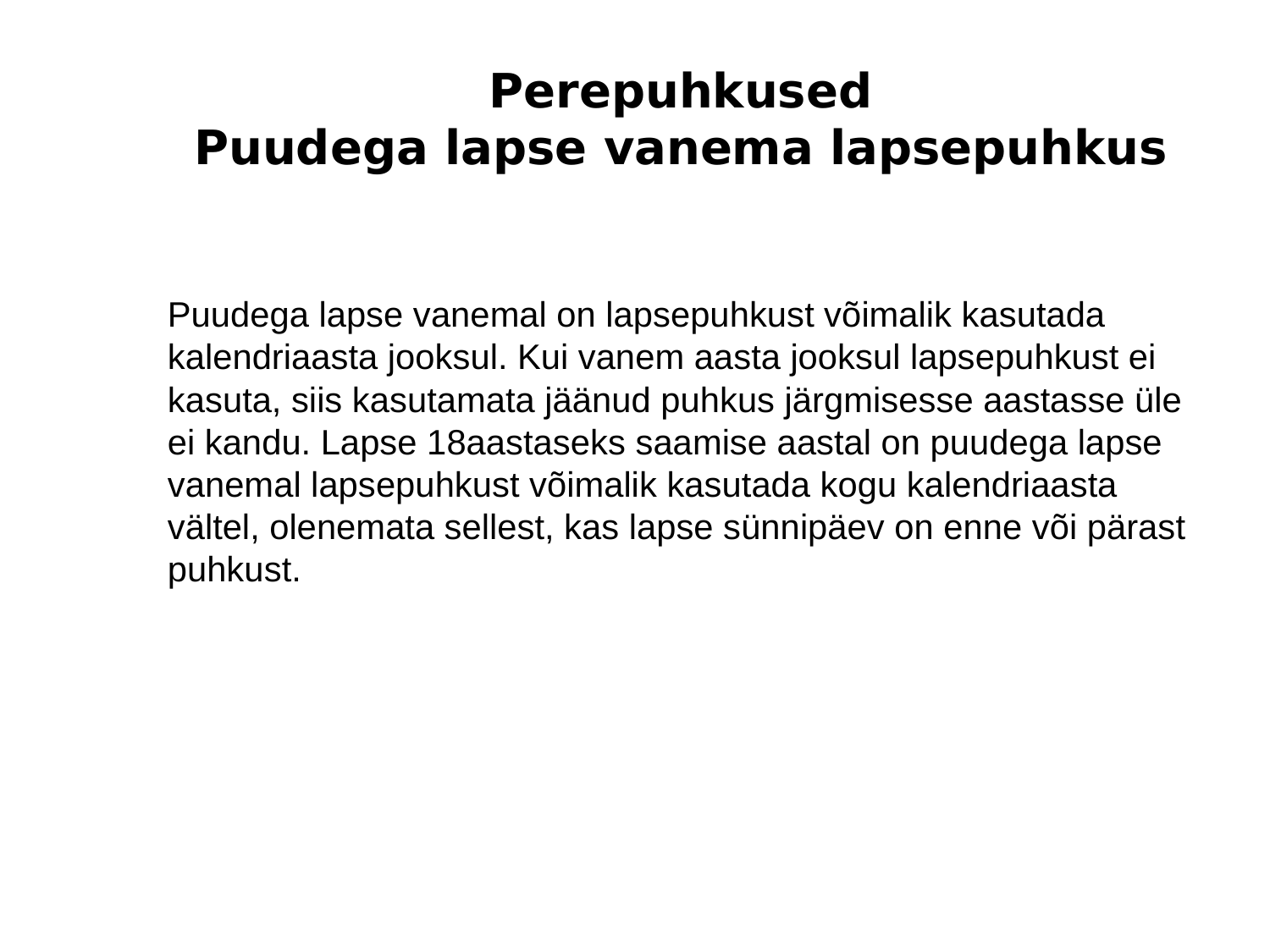

# Perepuhkused Puudega lapse vanema lapsepuhkus

Puudega lapse vanemal on lapsepuhkust võimalik kasutada kalendriaasta jooksul. Kui vanem aasta jooksul lapsepuhkust ei kasuta, siis kasutamata jäänud puhkus järgmisesse aastasse üle ei kandu. Lapse 18aastaseks saamise aastal on puudega lapse vanemal lapsepuhkust võimalik kasutada kogu kalendriaasta vältel, olenemata sellest, kas lapse sünnipäev on enne või pärast puhkust.